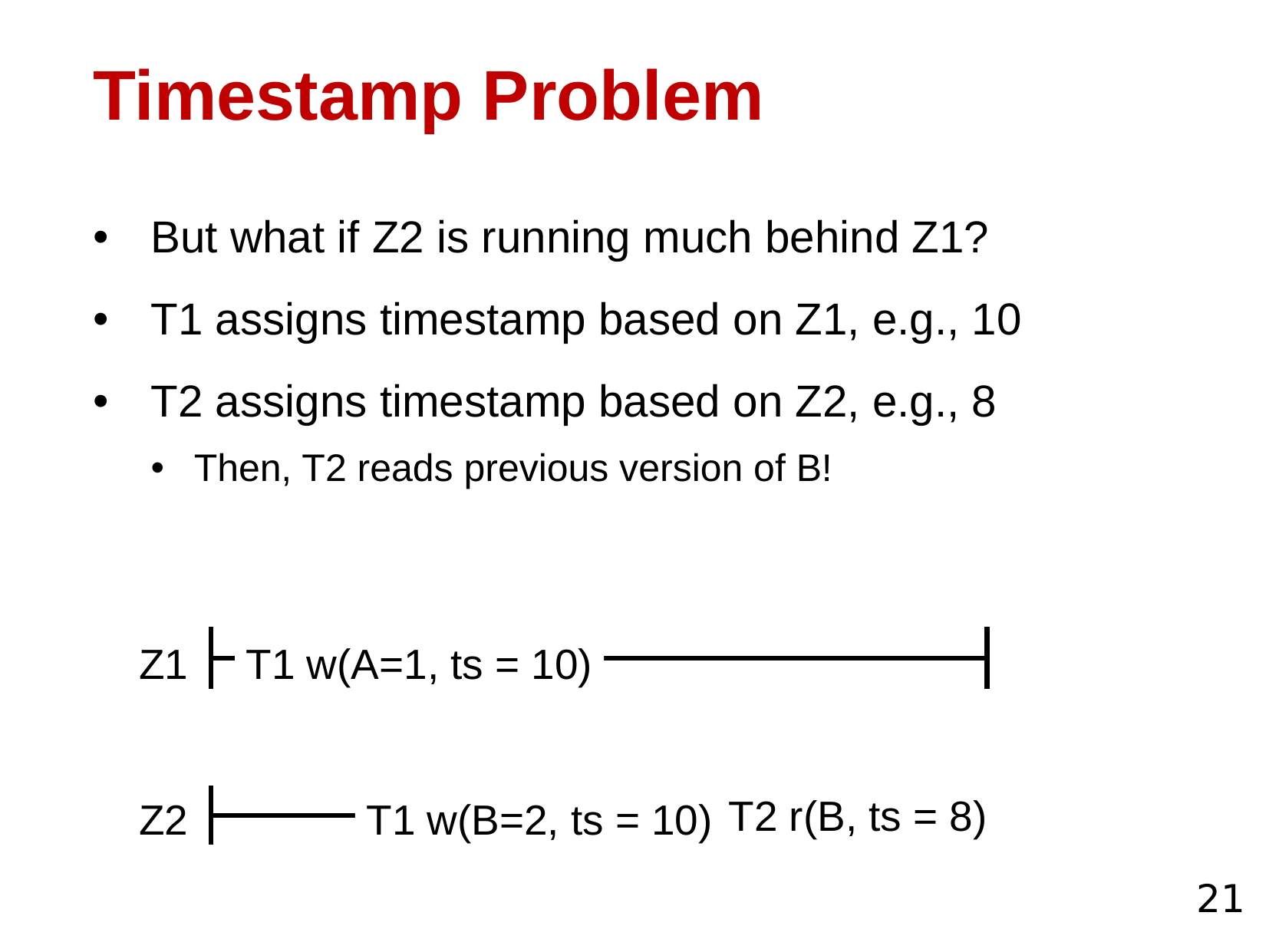

# Timestamp Problem
But what if Z2 is running much behind Z1?
T1 assigns timestamp based on Z1, e.g., 10
T2 assigns timestamp based on Z2, e.g., 8
Then, T2 reads previous version of B!
Z1
T1 w(A=1, ts = 10)
T2 r(B, ts = 8)
Z2
T1 w(B=2, ts = 10)